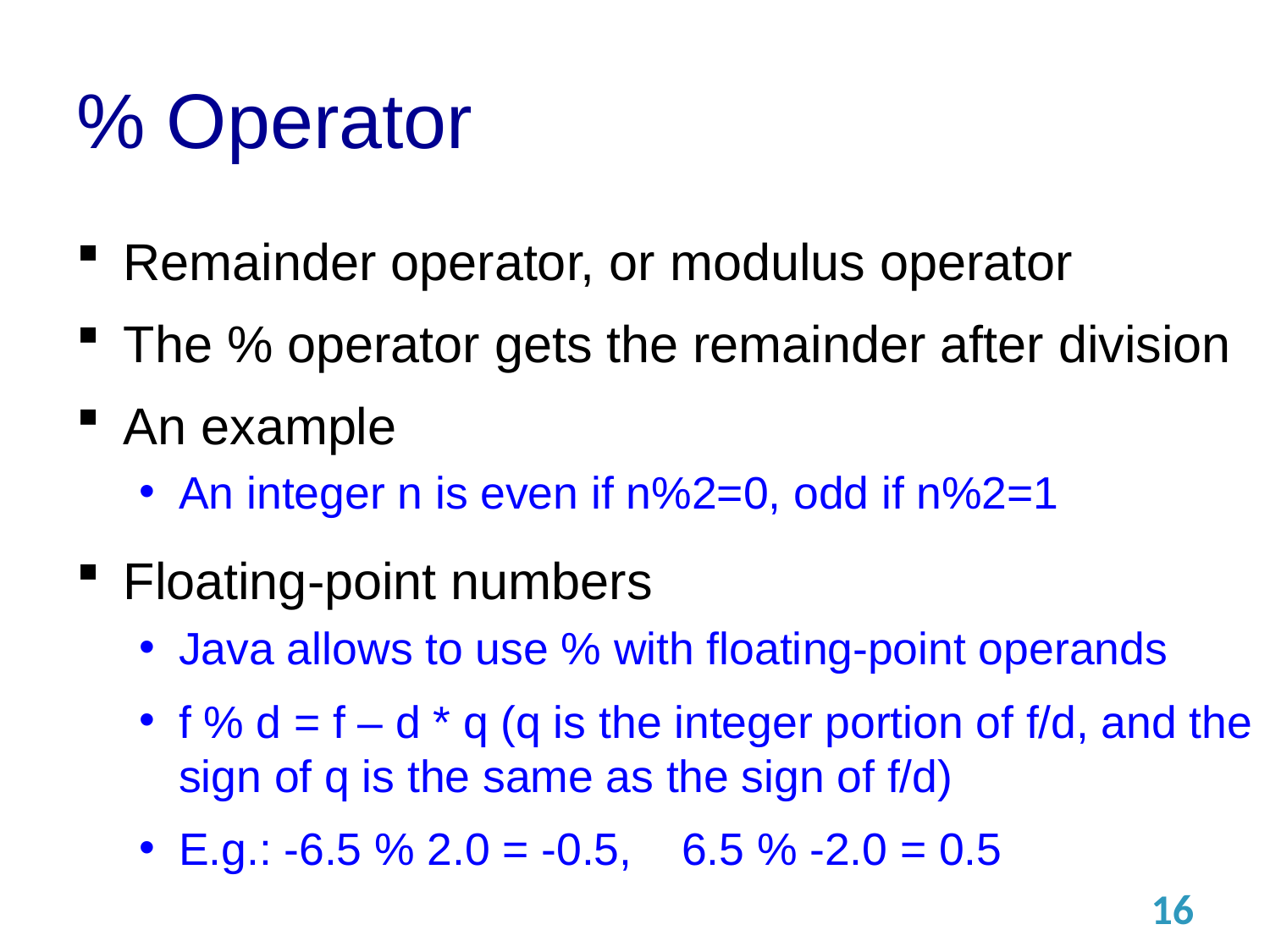

# % Operator
Remainder operator, or modulus operator
The % operator gets the remainder after division
An example
An integer n is even if n%2=0, odd if n%2=1
Floating-point numbers
Java allows to use % with floating-point operands
f % d = f – d * q (q is the integer portion of f/d, and the sign of q is the same as the sign of f/d)
E.g.: -6.5 % 2.0 = -0.5,    6.5 % -2.0 = 0.5
16